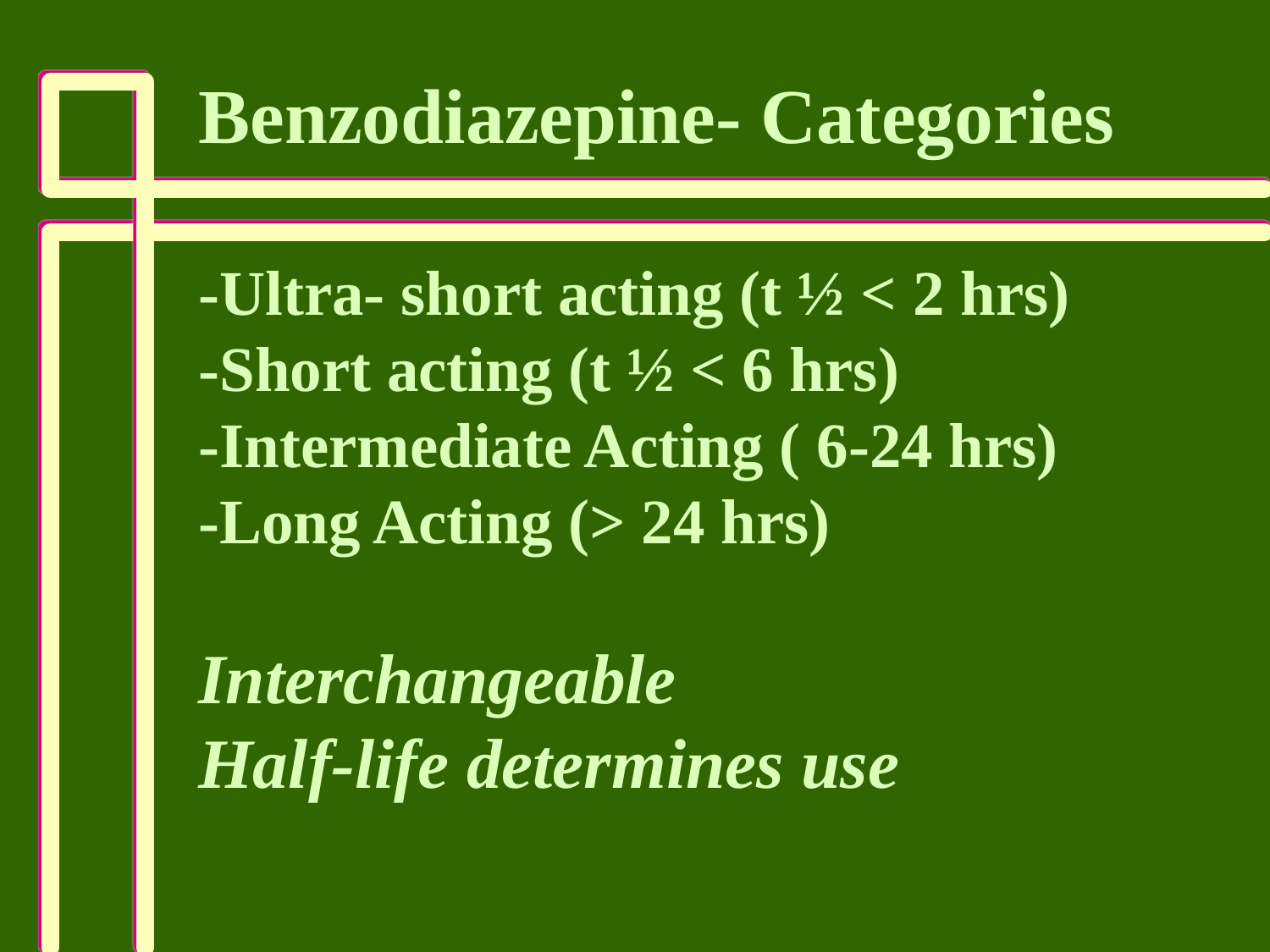

Benzodiazepine- Categories

-Ultra- short acting (t ½ < 2 hrs)
-Short acting (t ½ < 6 hrs)
-Intermediate Acting ( 6-24 hrs)
-Long Acting (> 24 hrs)

Interchangeable
Half-life determines use